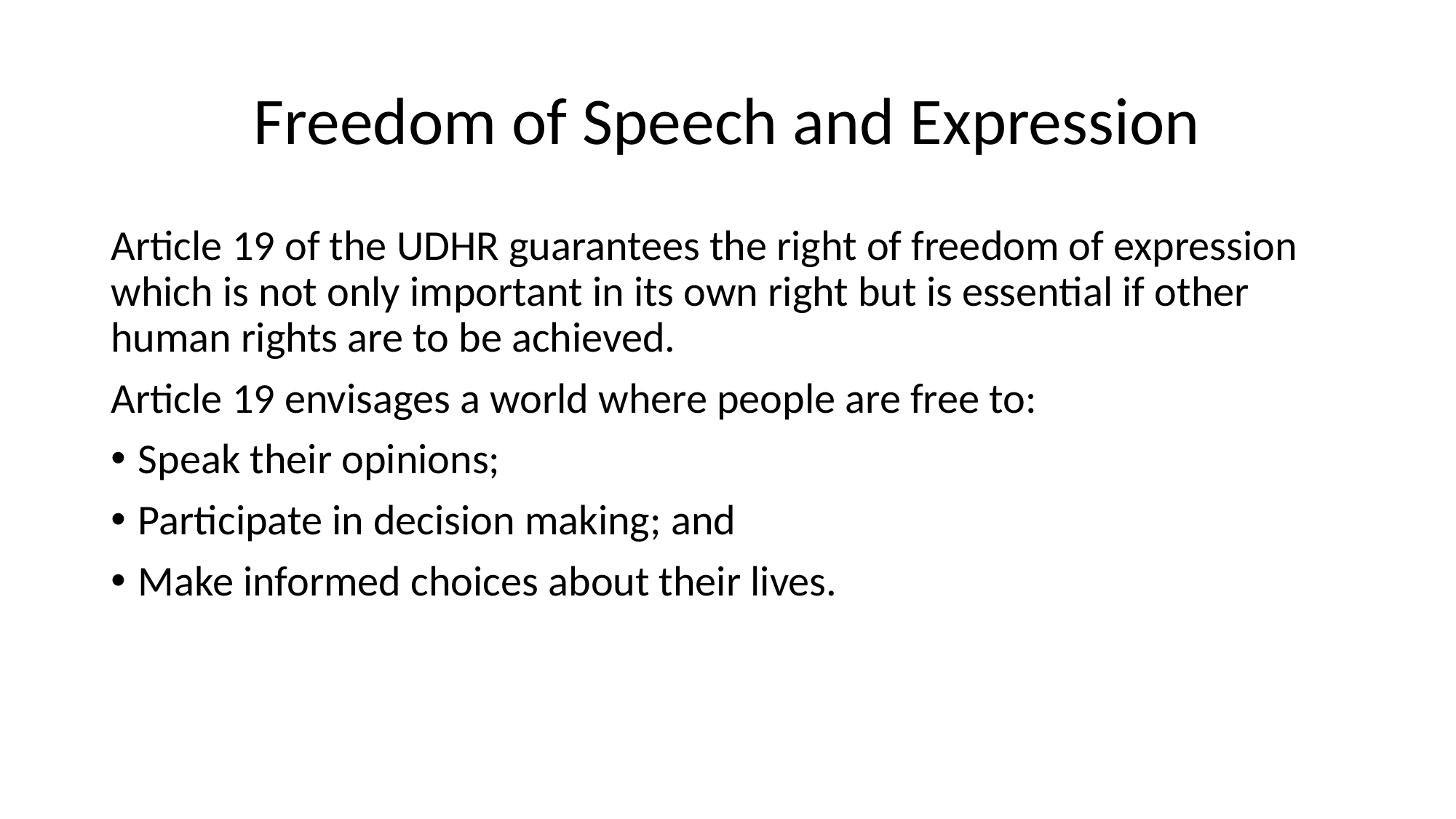

# Freedom of Speech and Expression
Article 19 of the UDHR guarantees the right of freedom of expression which is not only important in its own right but is essential if other human rights are to be achieved.
Article 19 envisages a world where people are free to:
Speak their opinions;
Participate in decision making; and
Make informed choices about their lives.